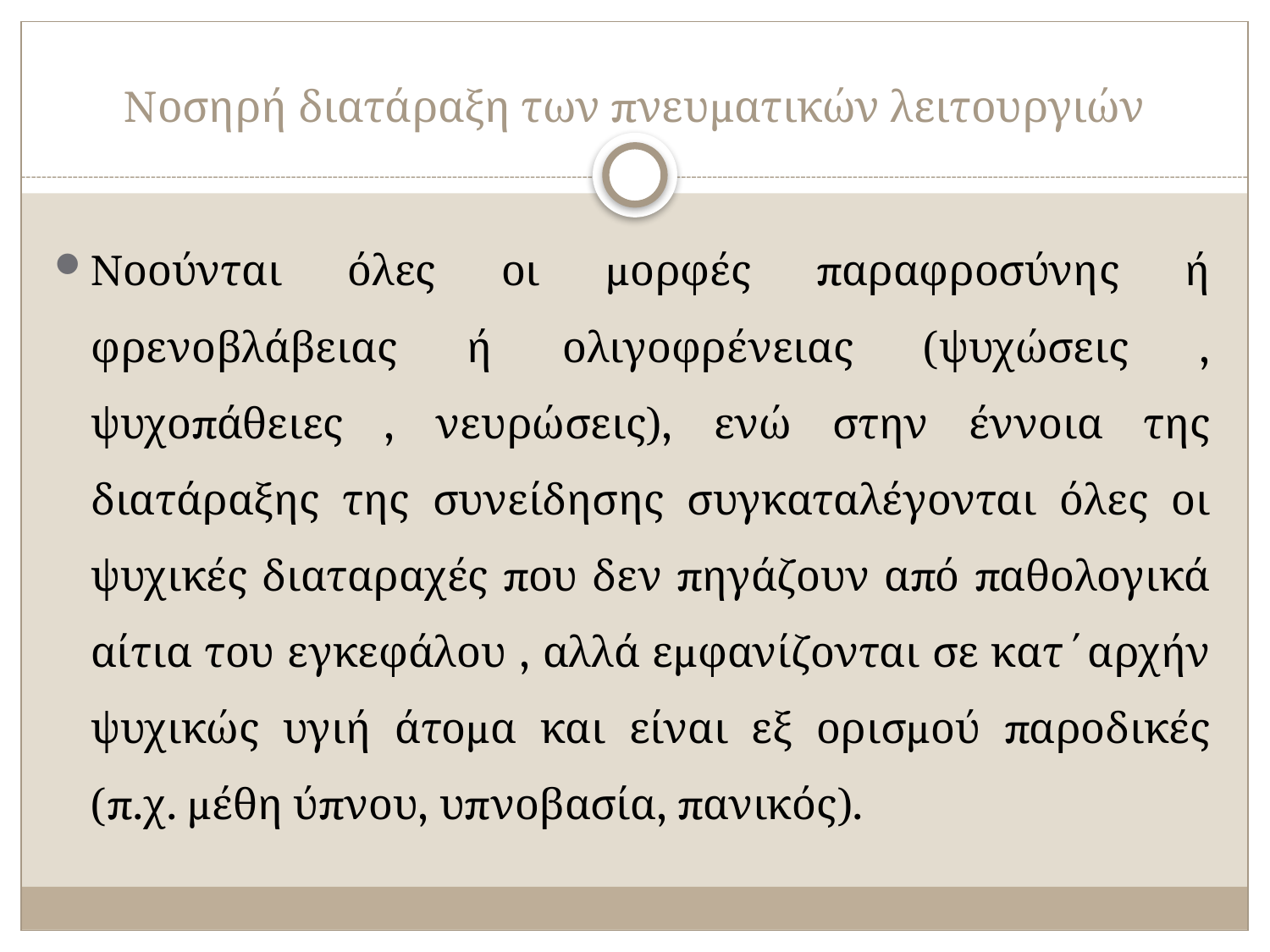

# Νοσηρή διατάραξη των πνευματικών λειτουργιών
Νοούνται όλες οι μορφές παραφροσύνης ή φρενοβλάβειας ή ολιγοφρένειας (ψυχώσεις , ψυχοπάθειες , νευρώσεις), ενώ στην έννοια της διατάραξης της συνείδησης συγκαταλέγονται όλες οι ψυχικές διαταραχές που δεν πηγάζουν από παθολογικά αίτια του εγκεφάλου , αλλά εμφανίζονται σε κατ΄αρχήν ψυχικώς υγιή άτομα και είναι εξ ορισμού παροδικές (π.χ. μέθη ύπνου, υπνοβασία, πανικός).